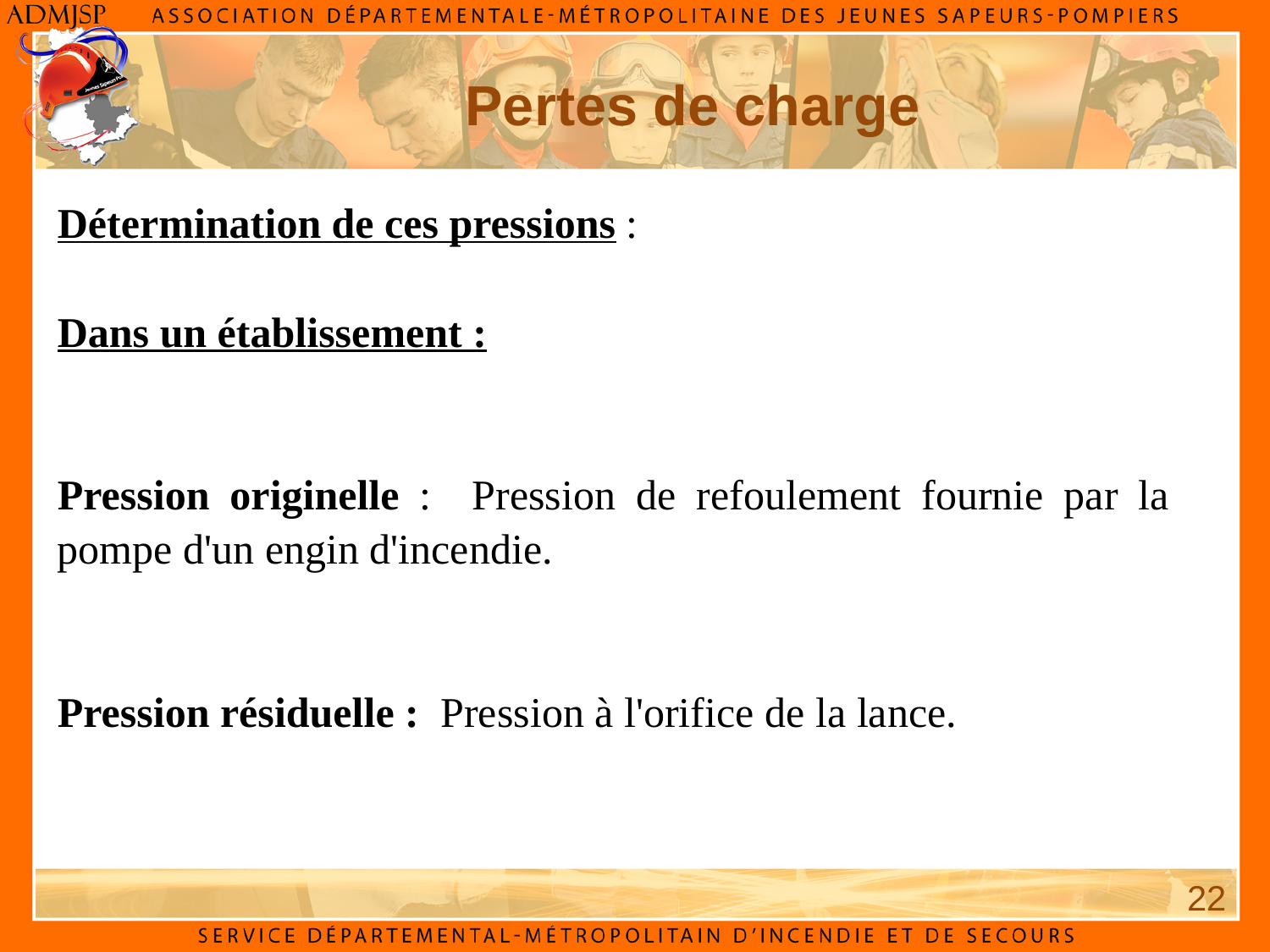

Pertes de charge
Détermination de ces pressions :

Dans un établissement :

Pression originelle :  Pression de refoulement fournie par la pompe d'un engin d'incendie.

Pression résiduelle :  Pression à l'orifice de la lance.
22